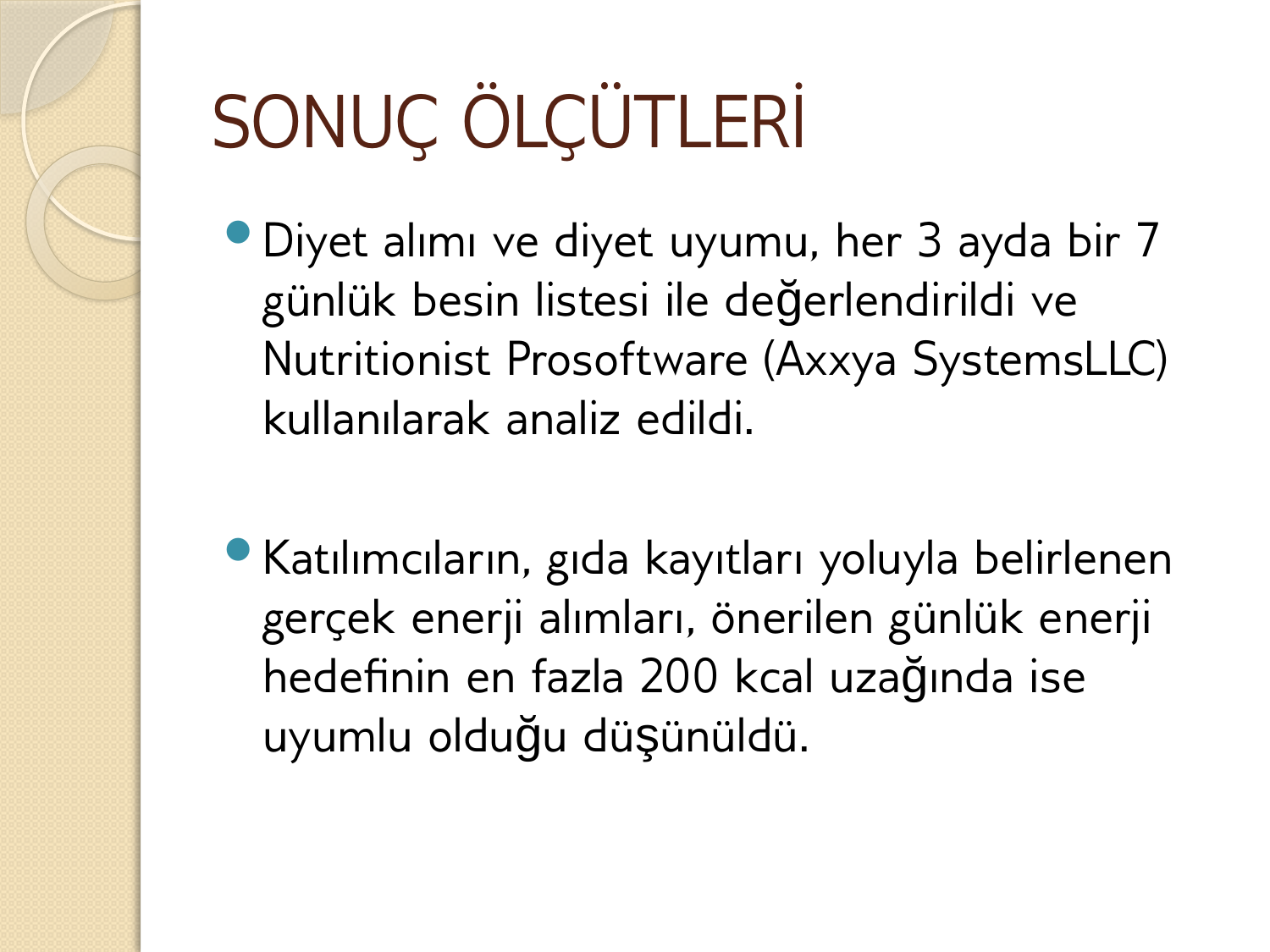

# SONUÇ ÖLÇÜTLERİ
Diyet alımı ve diyet uyumu, her 3 ayda bir 7 günlük besin listesi ile değerlendirildi ve Nutritionist Prosoftware (Axxya SystemsLLC) kullanılarak analiz edildi.

Katılımcıların, gıda kayıtları yoluyla belirlenen gerçek enerji alımları, önerilen günlük enerji hedefinin en fazla 200 kcal uzağında ise uyumlu olduğu düşünüldü.